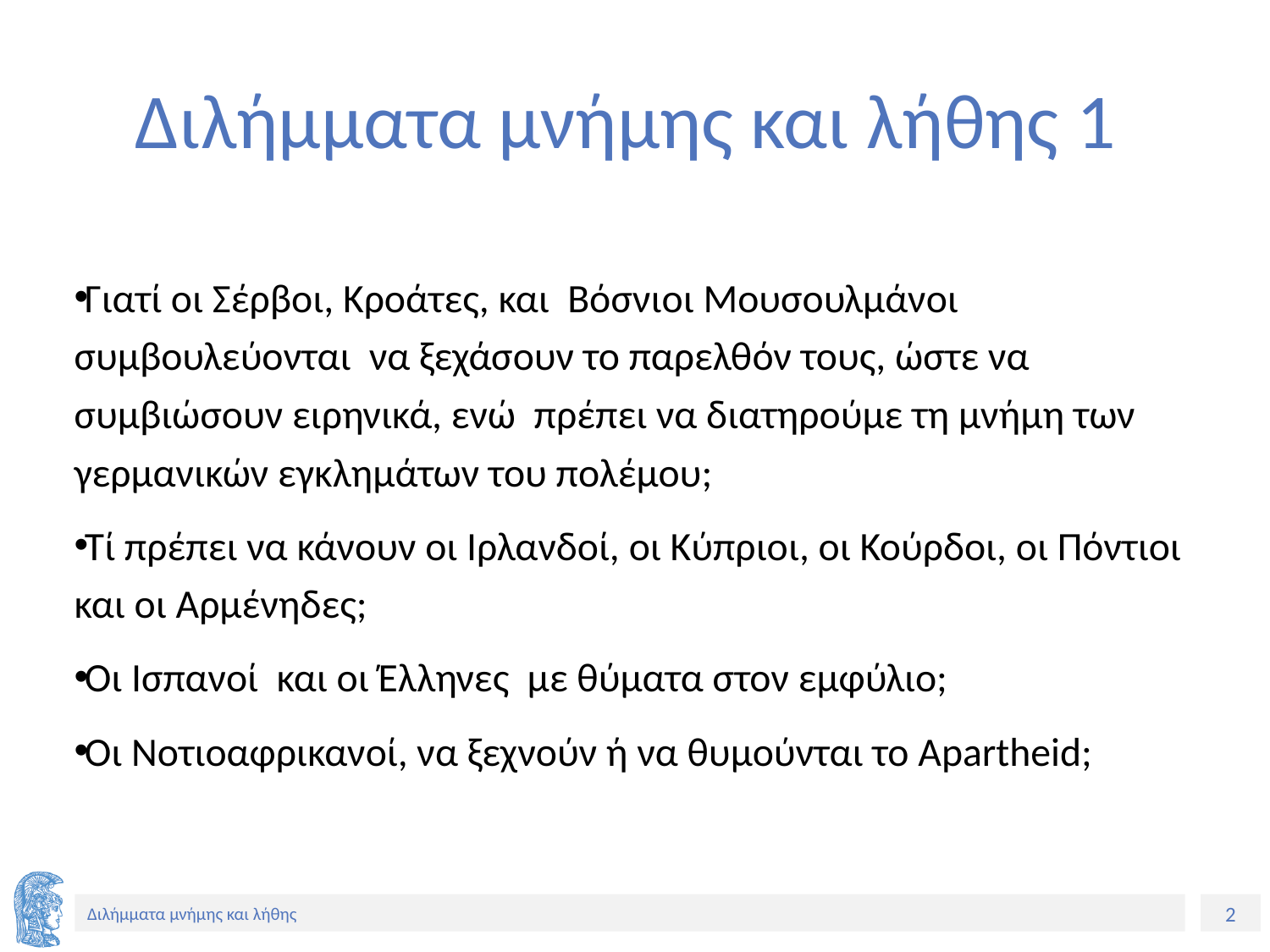

# Διλήμματα μνήμης και λήθης 1
Γιατί οι Σέρβοι, Κροάτες, και  Βόσνιοι Μουσουλμάνοι   συμβουλεύονται  να ξεχάσουν το παρελθόν τους, ώστε να συμβιώσουν ειρηνικά, ενώ  πρέπει να διατηρούμε τη μνήμη των γερμανικών εγκλημάτων του πολέμου;
Tί πρέπει να κάνουν οι Ιρλανδοί, οι Κύπριοι, οι Κούρδοι, οι Πόντιοι και οι Aρμένηδες;
Oι Ισπανοί  και οι Έλληνες  με θύματα στον εμφύλιο;
Oι Νοτιοαφρικανοί, να ξεχνούν ή να θυμούνται το Apartheid;